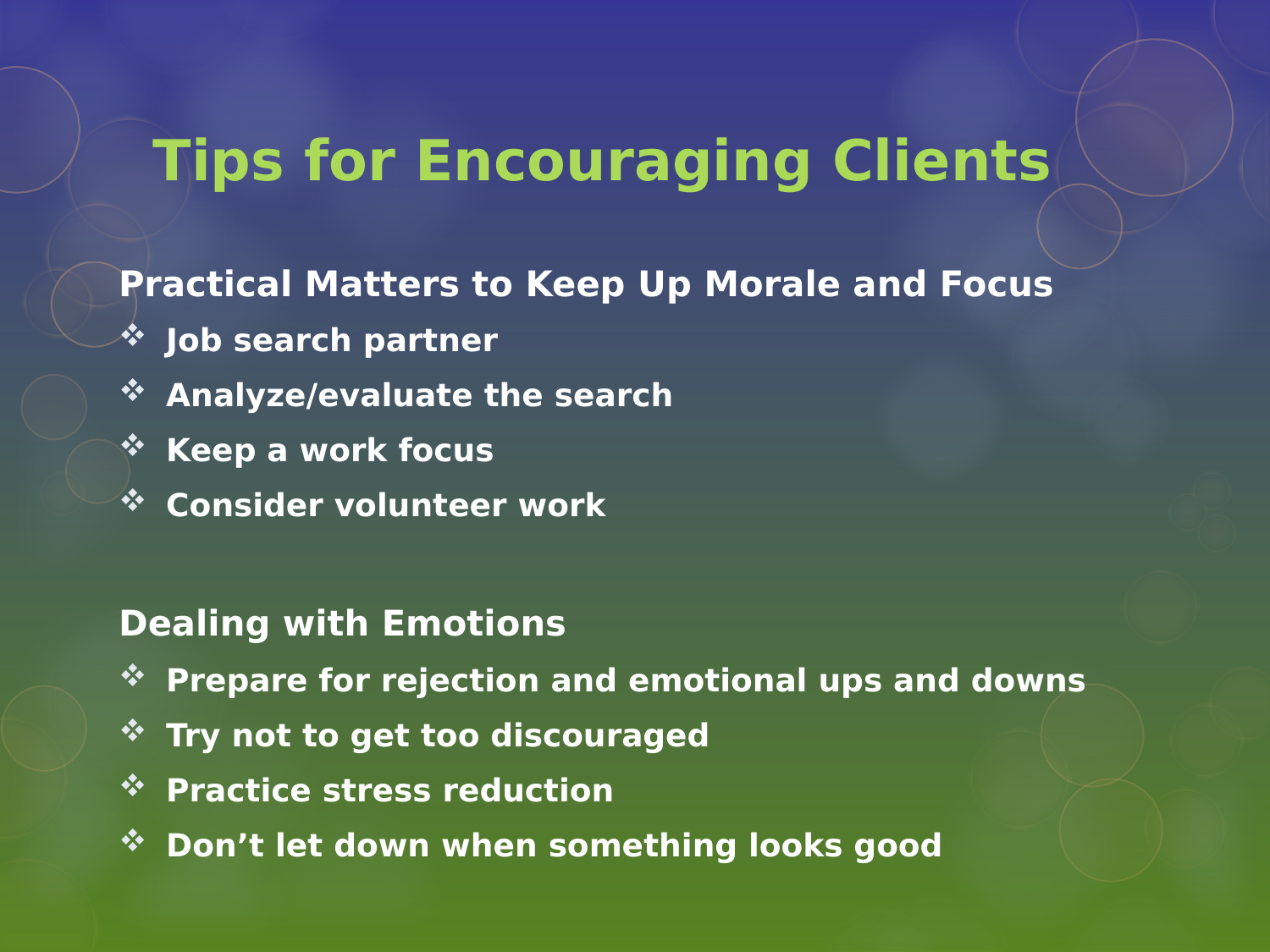

# Tips for Encouraging Clients
Practical Matters to Keep Up Morale and Focus
Job search partner
Analyze/evaluate the search
Keep a work focus
Consider volunteer work

Dealing with Emotions
Prepare for rejection and emotional ups and downs
Try not to get too discouraged
Practice stress reduction
Don’t let down when something looks good